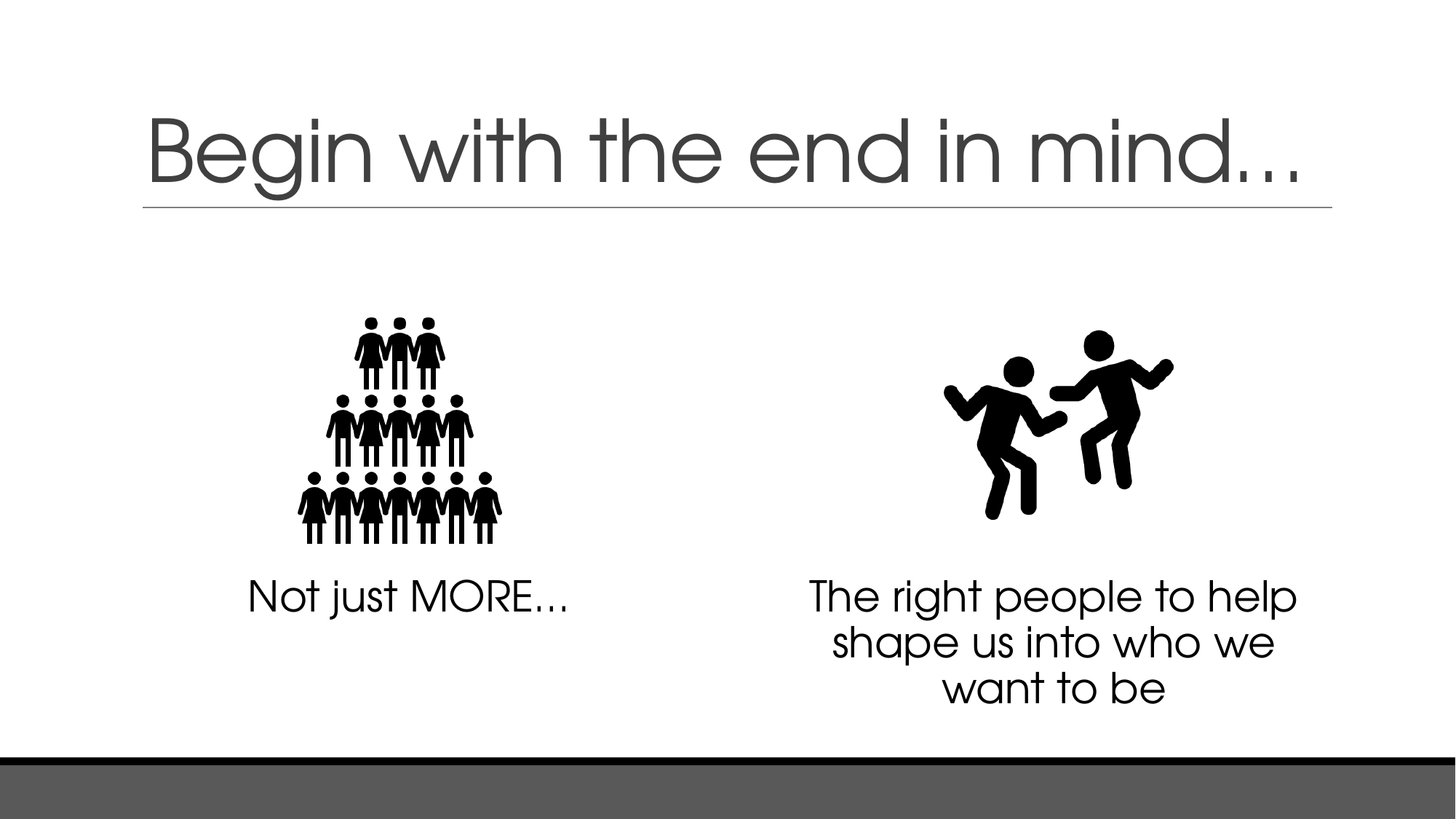

# Begin with the end in mind…

Not just MORE…

The right people to help shape us into who we want to be